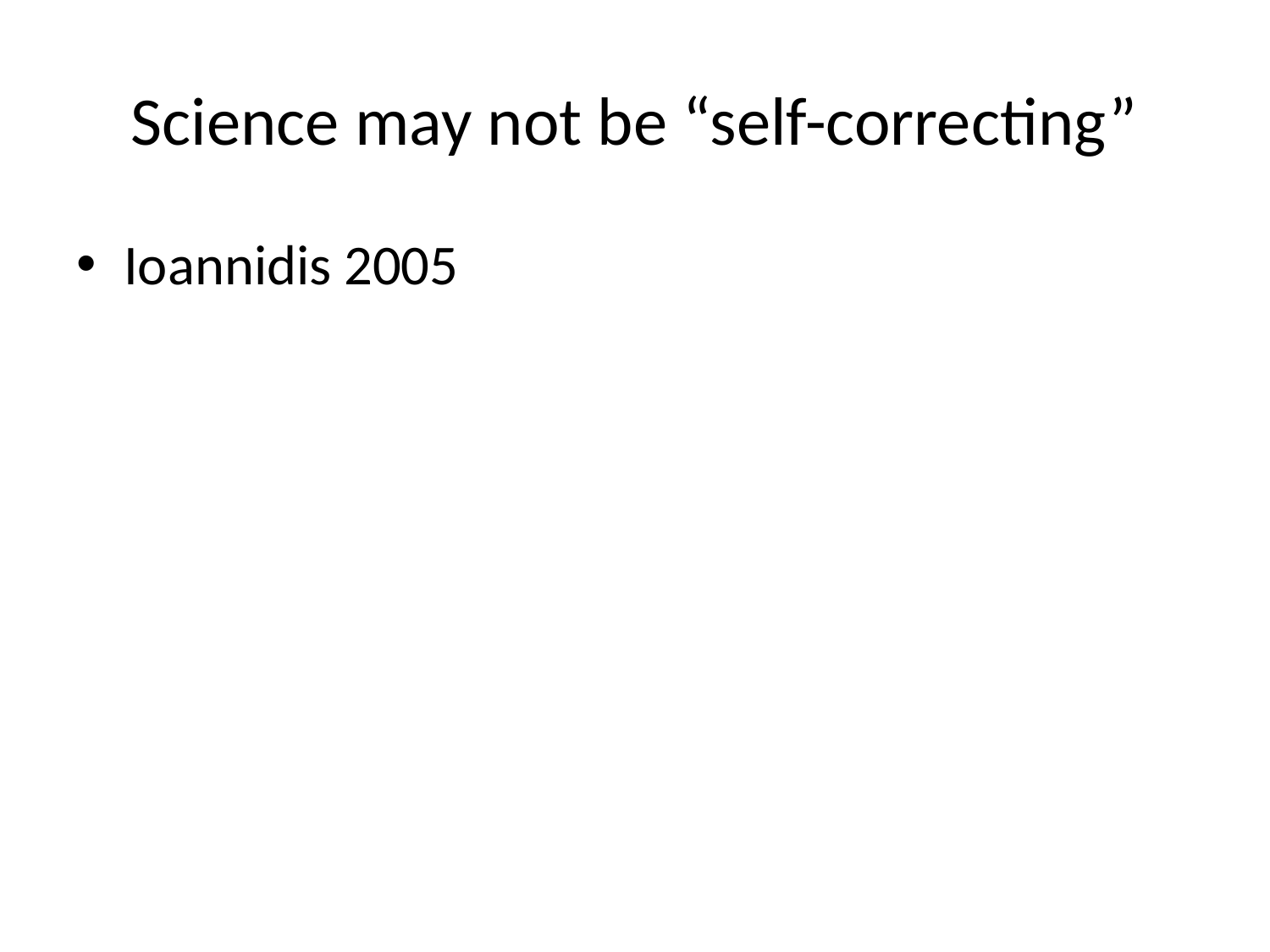

# Science may not be “self-correcting”
Ioannidis 2005